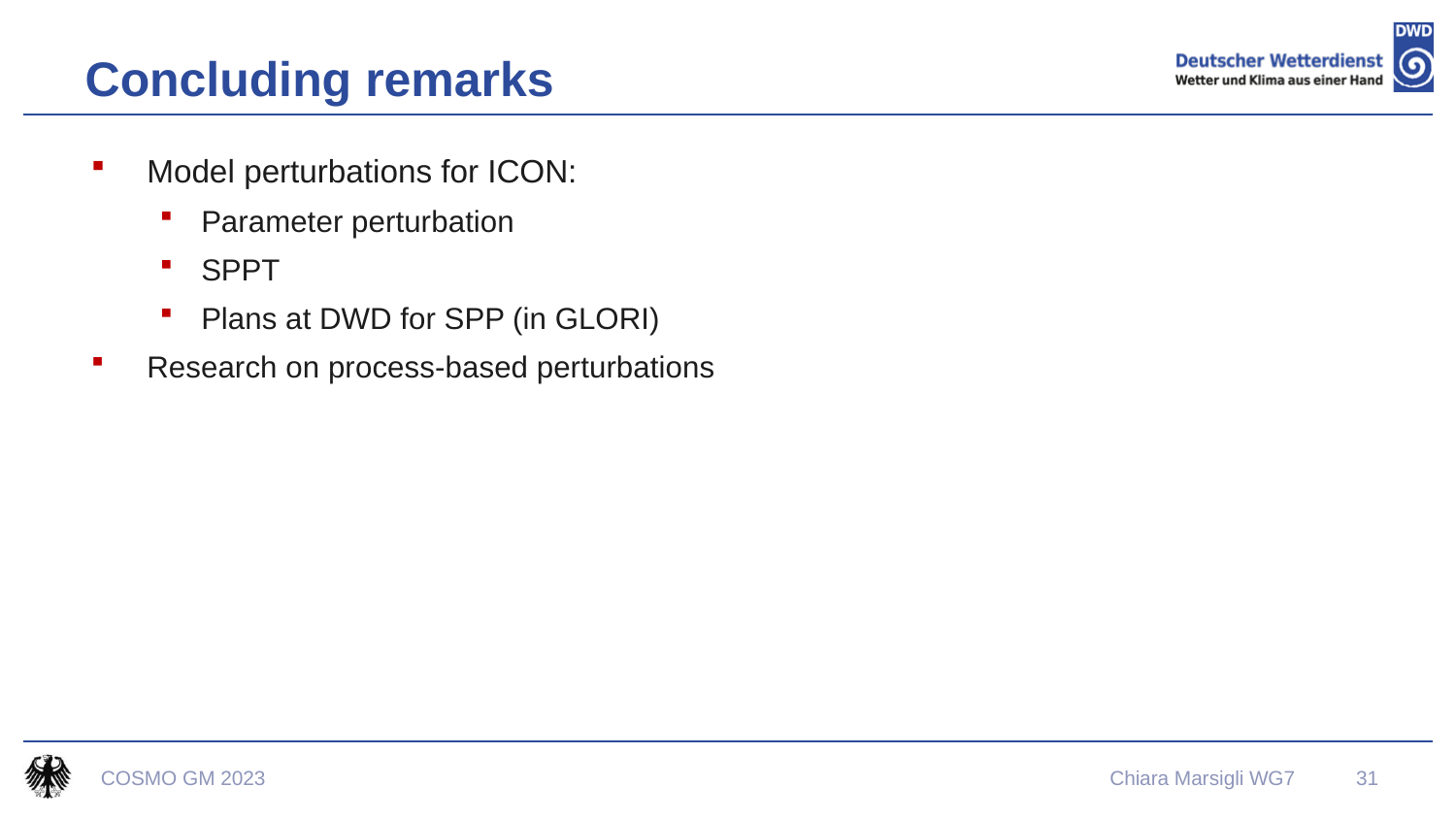

# Concluding remarks
Model perturbations for ICON:
Parameter perturbation
SPPT
Plans at DWD for SPP (in GLORI)
Research on process-based perturbations

COSMO GM 2023
Chiara Marsigli WG7
31